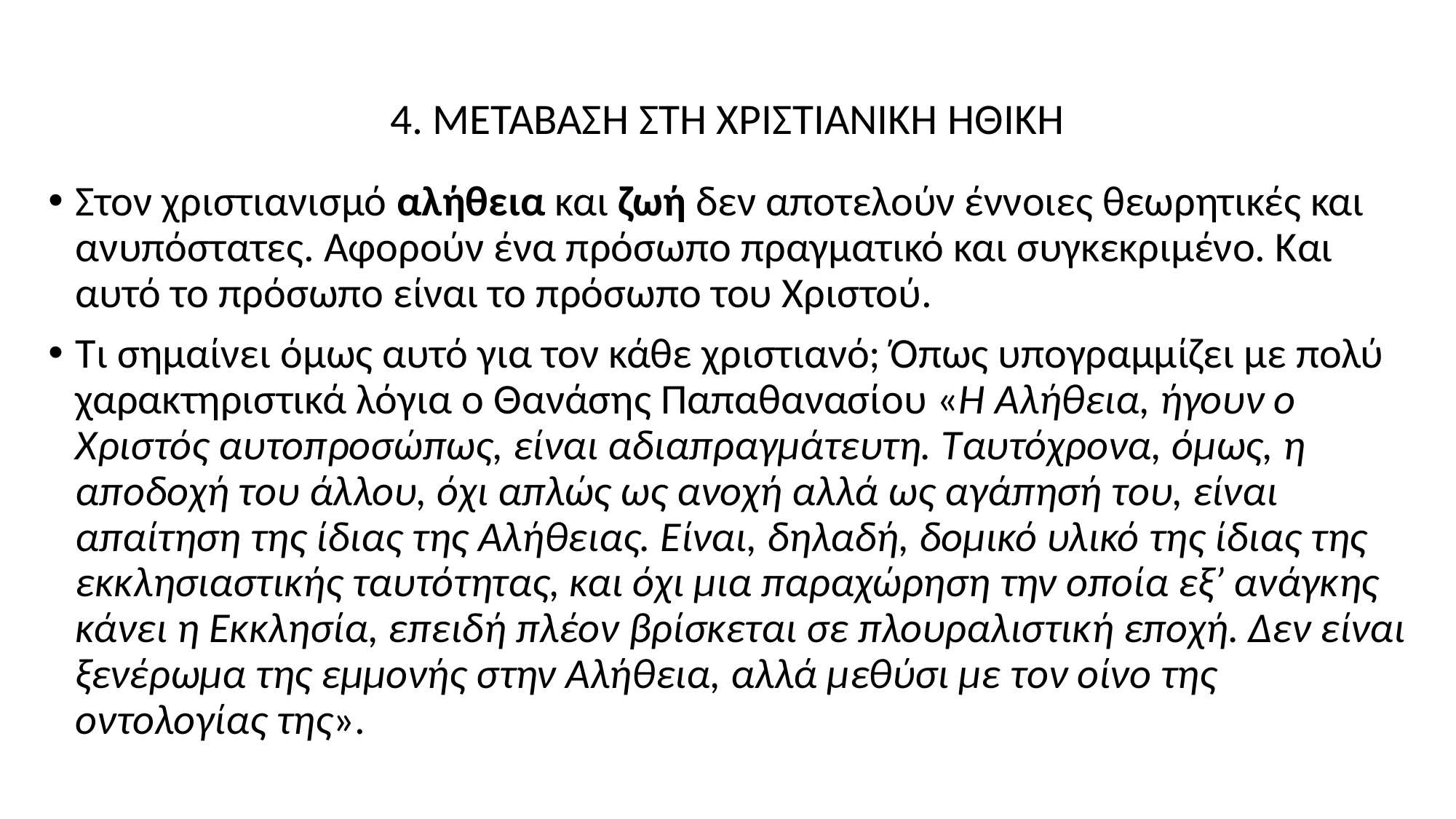

# 4. ΜΕΤΑΒΑΣΗ ΣΤΗ ΧΡΙΣΤΙΑΝΙΚΗ ΗΘΙΚΗ
Στον χριστιανισμό αλήθεια και ζωή δεν αποτελούν έννοιες θεωρητικές και ανυπόστατες. Αφορούν ένα πρόσωπο πραγματικό και συγκεκριμένο. Και αυτό το πρόσωπο είναι το πρόσωπο του Χριστού.
Τι σημαίνει όμως αυτό για τον κάθε χριστιανό; Όπως υπογραμμίζει με πολύ χαρακτηριστικά λόγια ο Θανάσης Παπαθανασίου «Η Αλήθεια, ήγουν ο Χριστός αυτοπροσώπως, είναι αδιαπραγμάτευτη. Ταυτόχρονα, όμως, η αποδοχή του άλλου, όχι απλώς ως ανοχή αλλά ως αγάπησή του, είναι απαίτηση της ίδιας της Αλήθειας. Είναι, δηλαδή, δομικό υλικό της ίδιας της εκκλησιαστικής ταυτότητας, και όχι μια παραχώρηση την οποία εξ’ ανάγκης κάνει η Εκκλησία, επειδή πλέον βρίσκεται σε πλουραλιστική εποχή. Δεν είναι ξενέρωμα της εμμονής στην Αλήθεια, αλλά μεθύσι με τον οίνο της οντολογίας της».